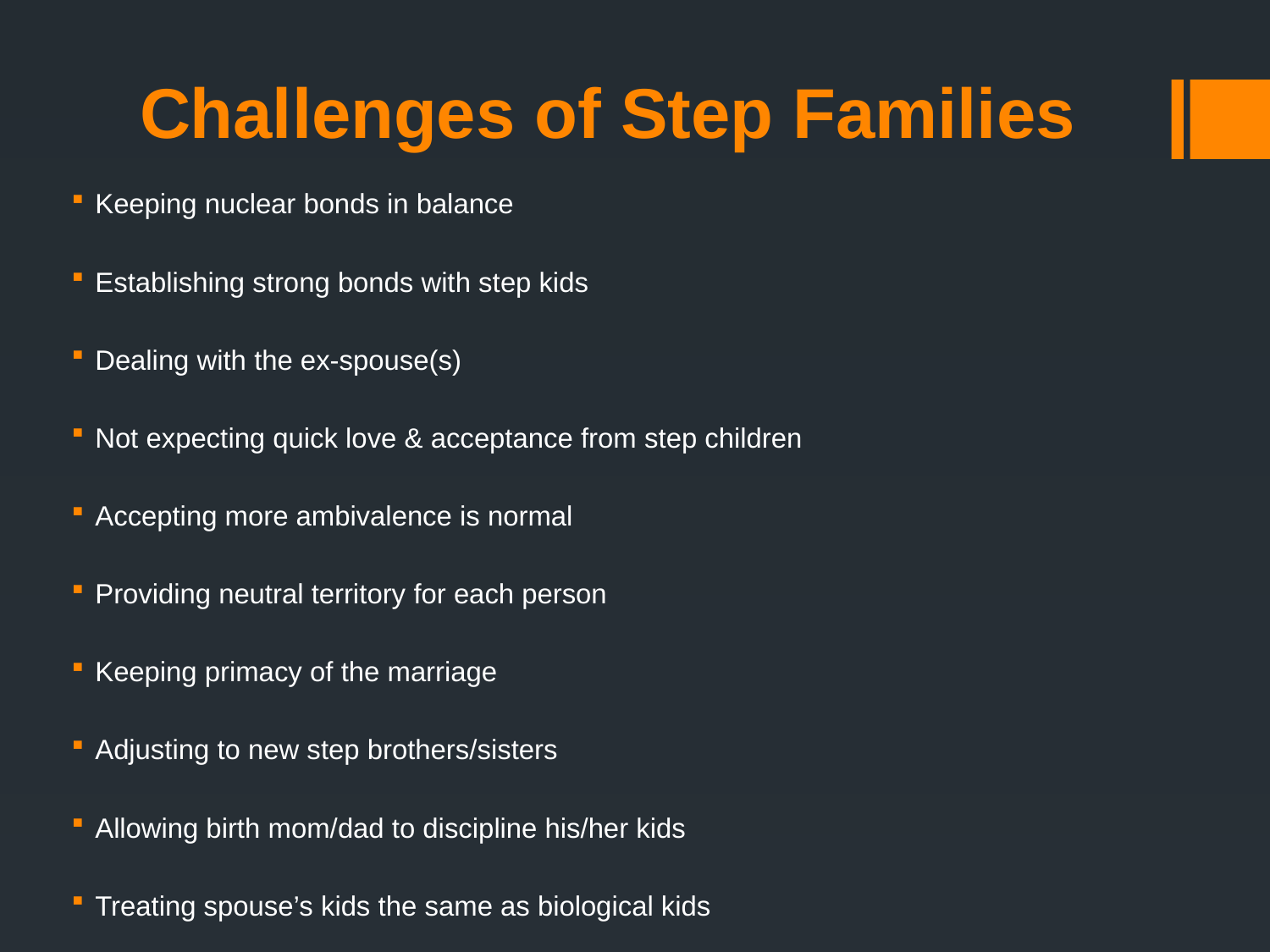

# Challenges of Step Families
Keeping nuclear bonds in balance

Establishing strong bonds with step kids

Dealing with the ex-spouse(s)

Not expecting quick love & acceptance from step children

Accepting more ambivalence is normal

Providing neutral territory for each person

Keeping primacy of the marriage

Adjusting to new step brothers/sisters

Allowing birth mom/dad to discipline his/her kids

Treating spouse’s kids the same as biological kids